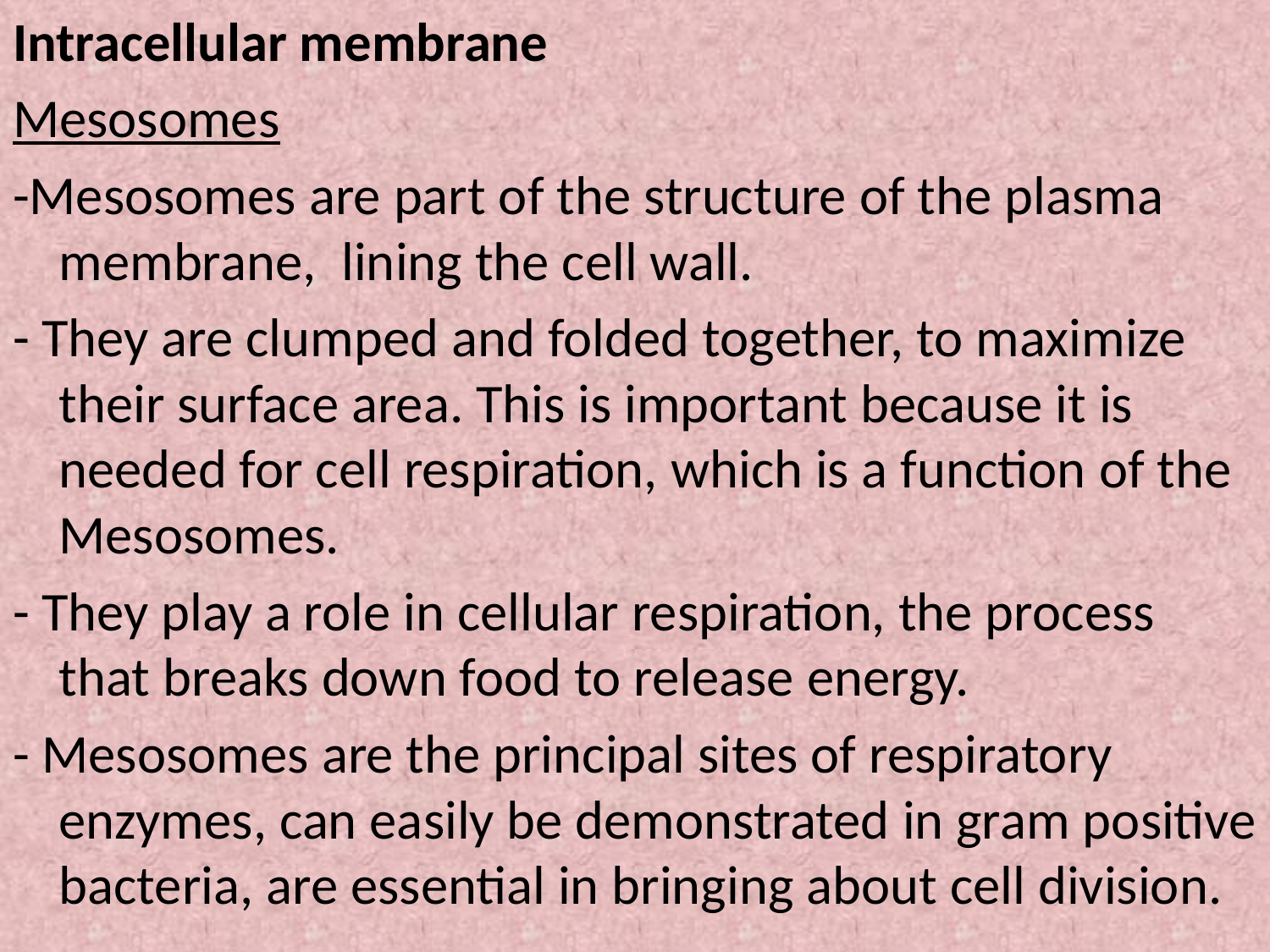

Intracellular membrane
Mesosomes
-Mesosomes are part of the structure of the plasma membrane,  lining the cell wall.
- They are clumped and folded together, to maximize their surface area. This is important because it is needed for cell respiration, which is a function of the Mesosomes.
- They play a role in cellular respiration, the process that breaks down food to release energy.
- Mesosomes are the principal sites of respiratory enzymes, can easily be demonstrated in gram positive bacteria, are essential in bringing about cell division.

#